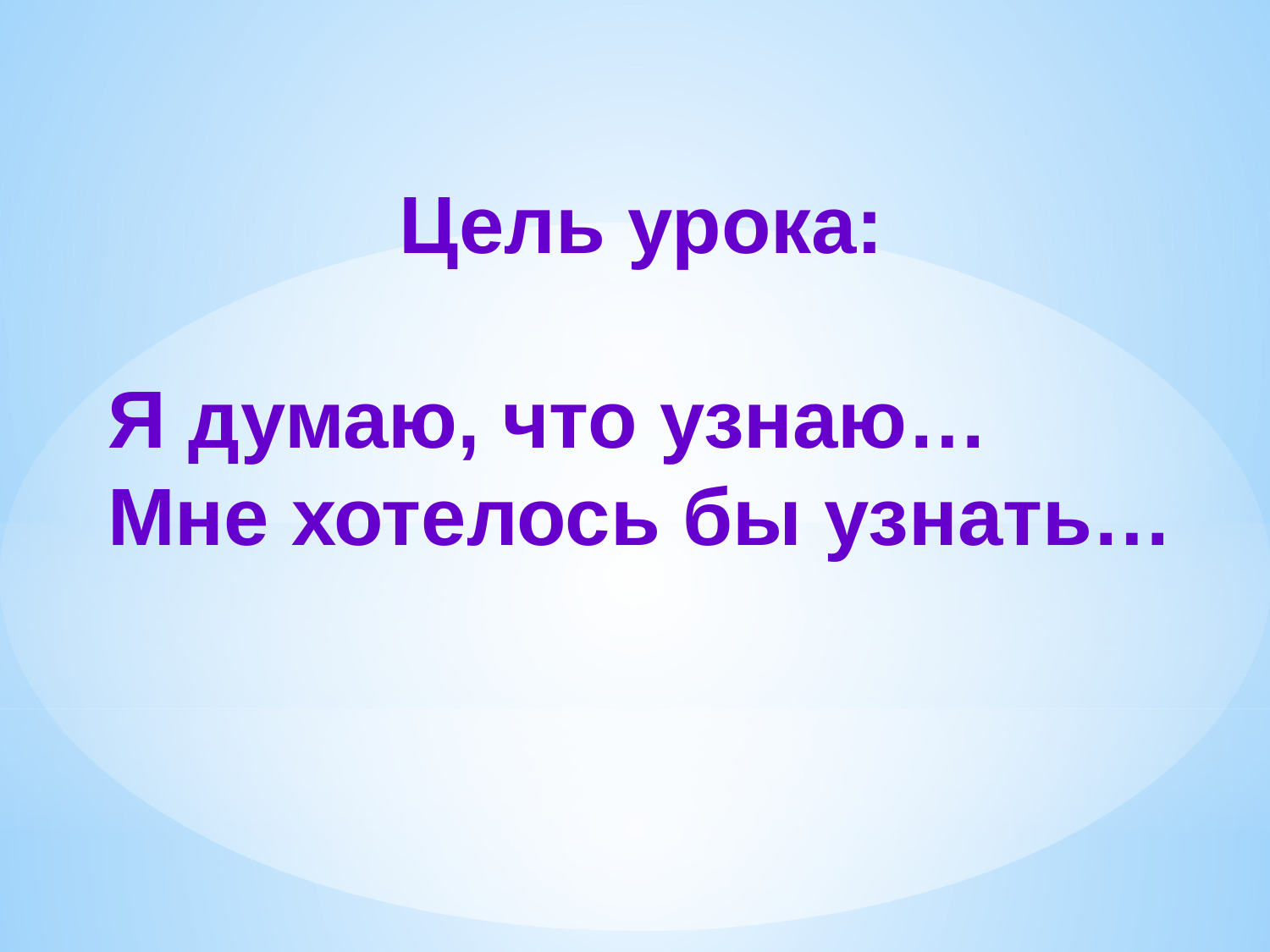

# Цель урока: Я думаю, что узнаю… Мне хотелось бы узнать…